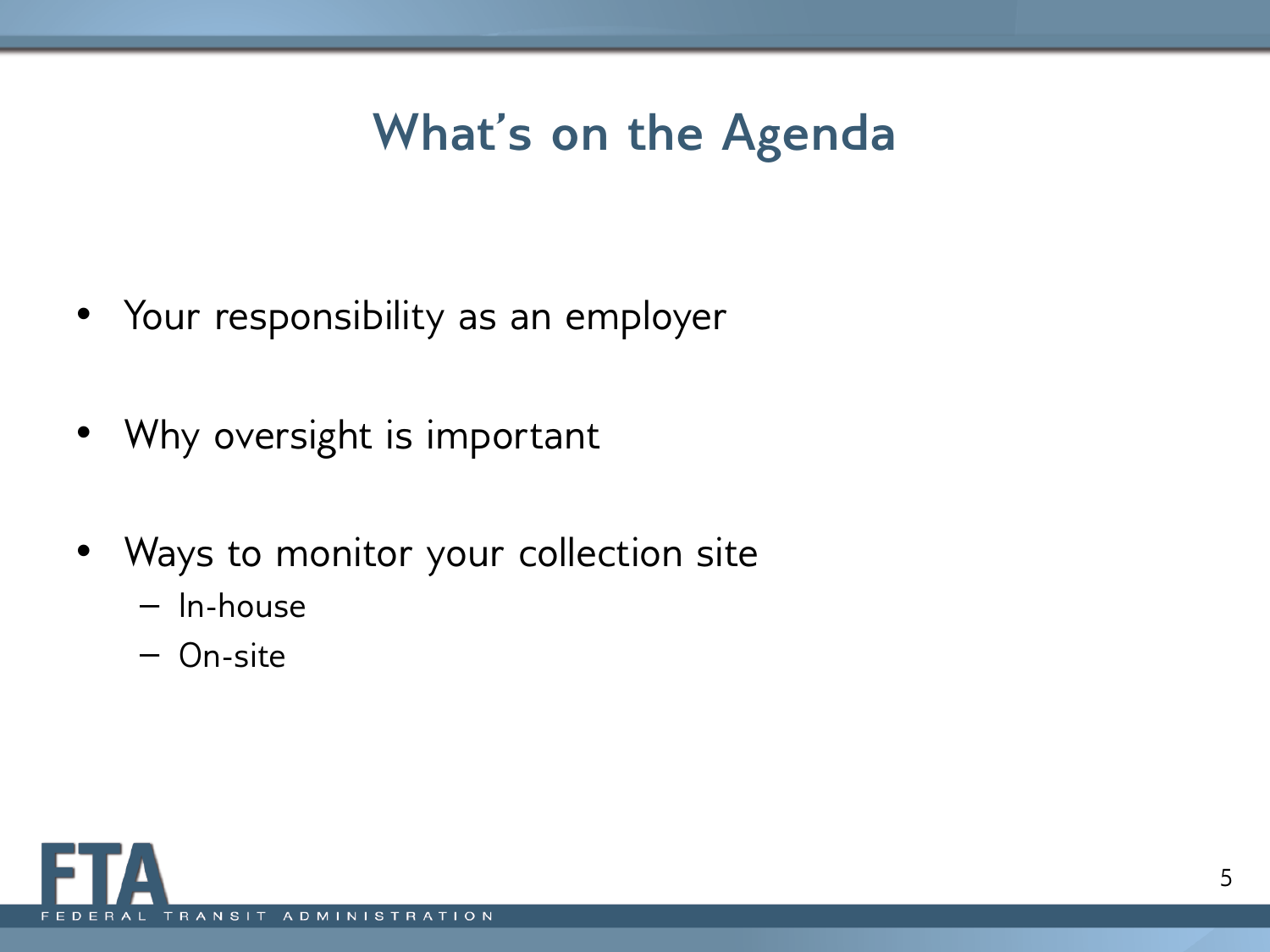

# What’s on the Agenda

Your responsibility as an employer

Why oversight is important

Ways to monitor your collection site
In-house
On-site